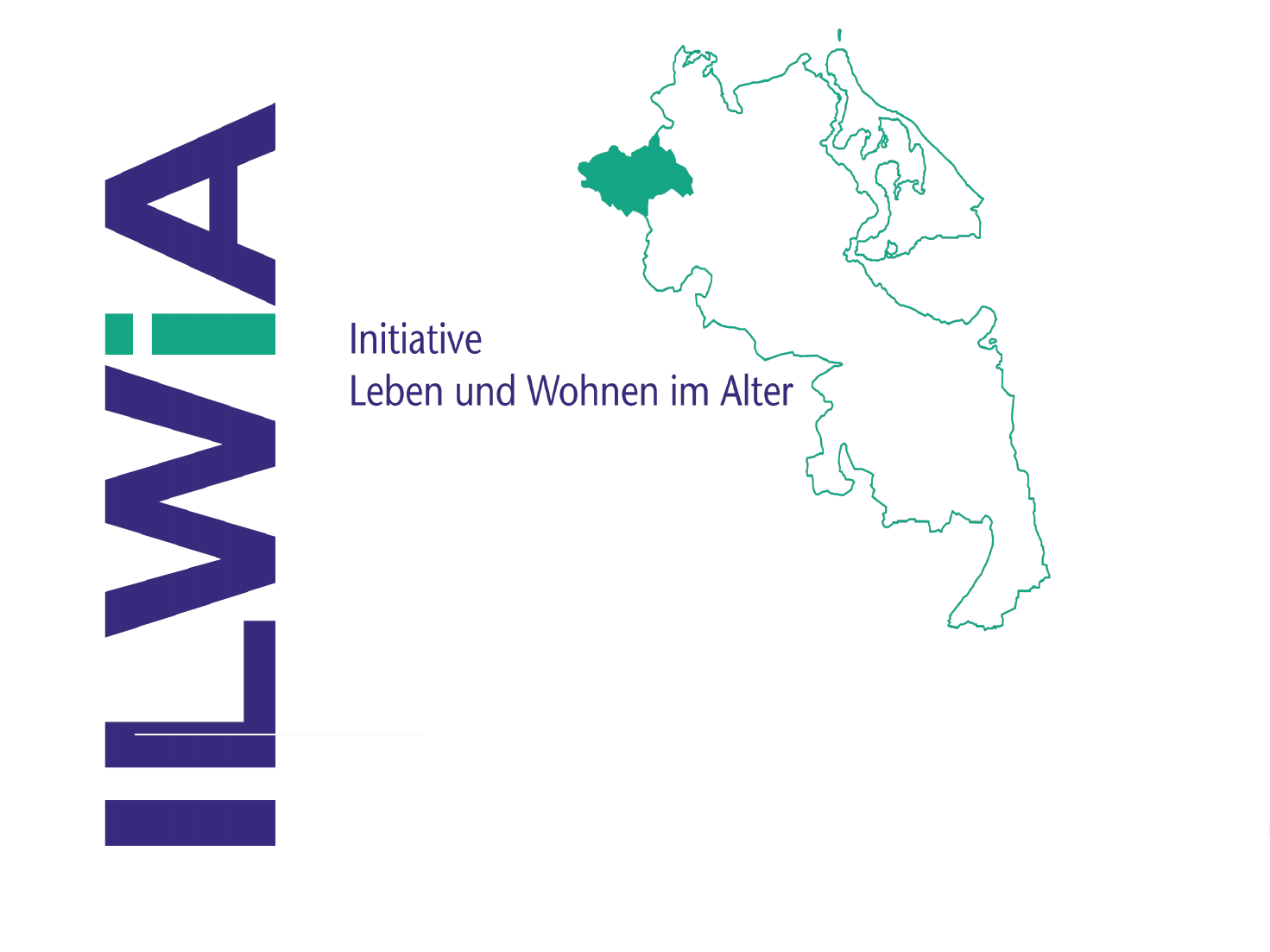

Forschungsvorhaben „Die sichere Wohnung“
zur Akzeptanz und Anwendung von elektronischen
Hilfsmitteln und Assistenzsystemen in der Hansestadt Greifswald.